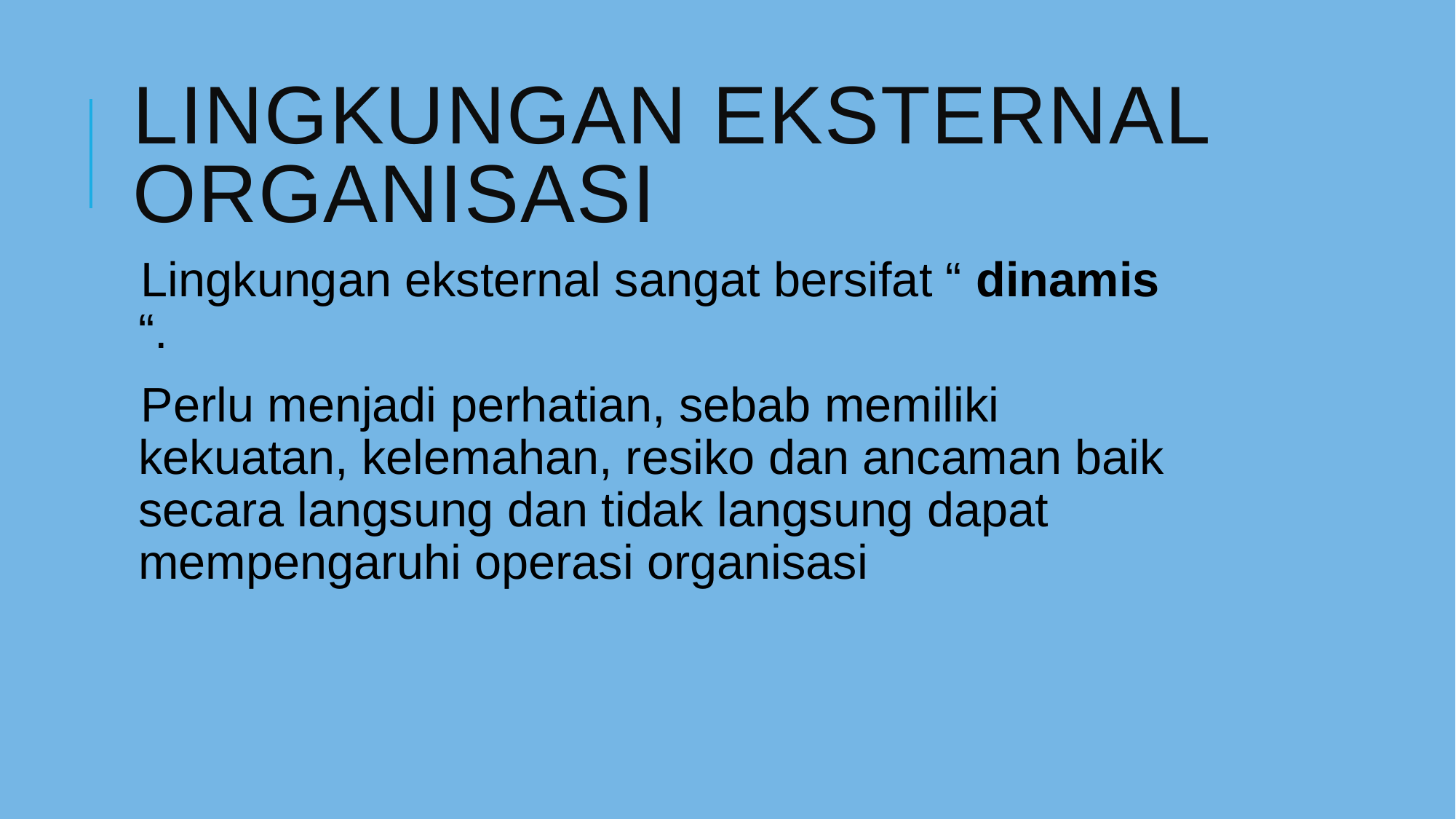

# Lingkungan Eksternal Organisasi
Lingkungan eksternal sangat bersifat “ dinamis “.
Perlu menjadi perhatian, sebab memiliki kekuatan, kelemahan, resiko dan ancaman baik secara langsung dan tidak langsung dapat mempengaruhi operasi organisasi